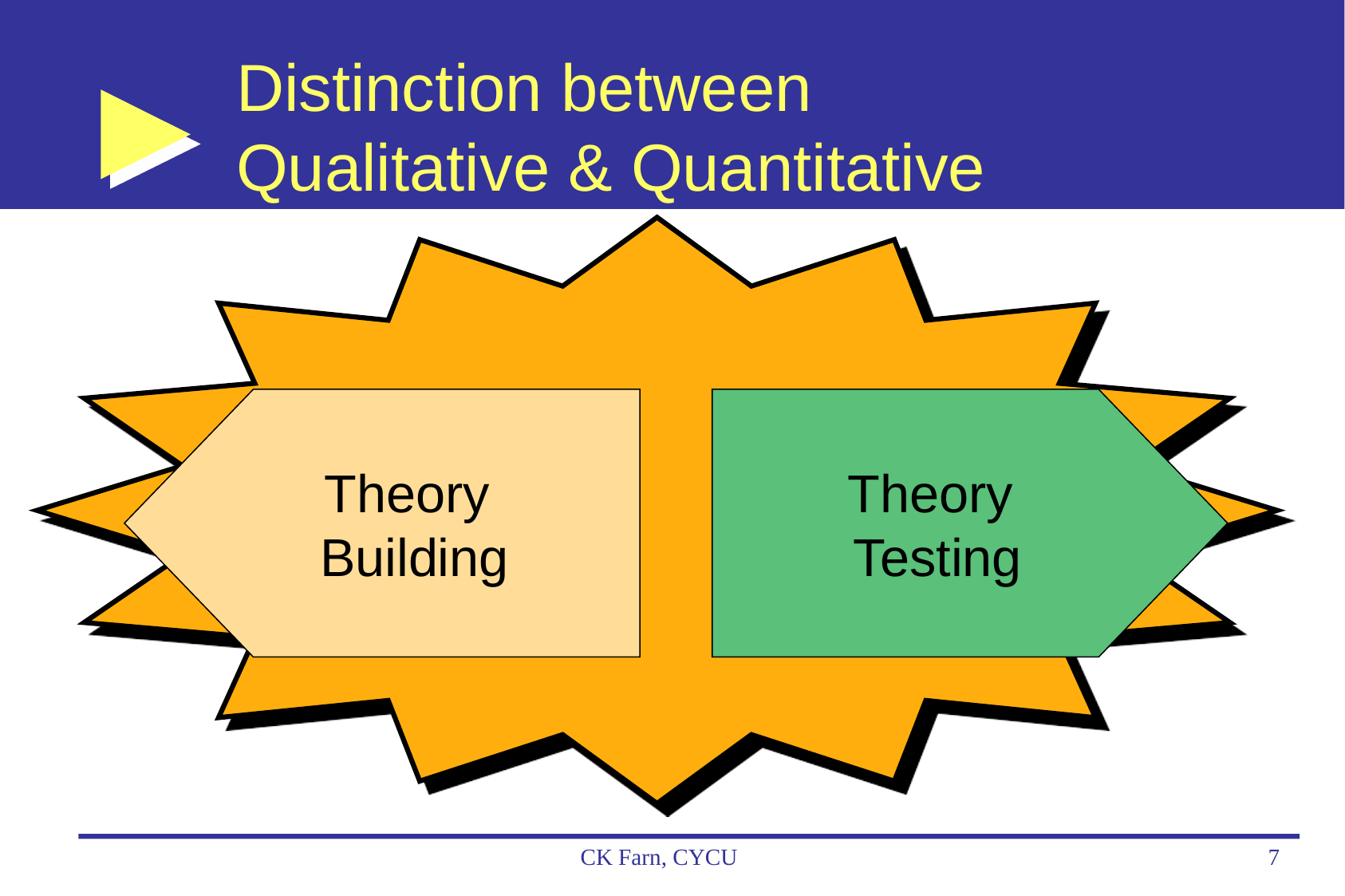

# Distinction between Qualitative & Quantitative

Theory
Building
Theory
Testing
CK Farn, CYCU
7